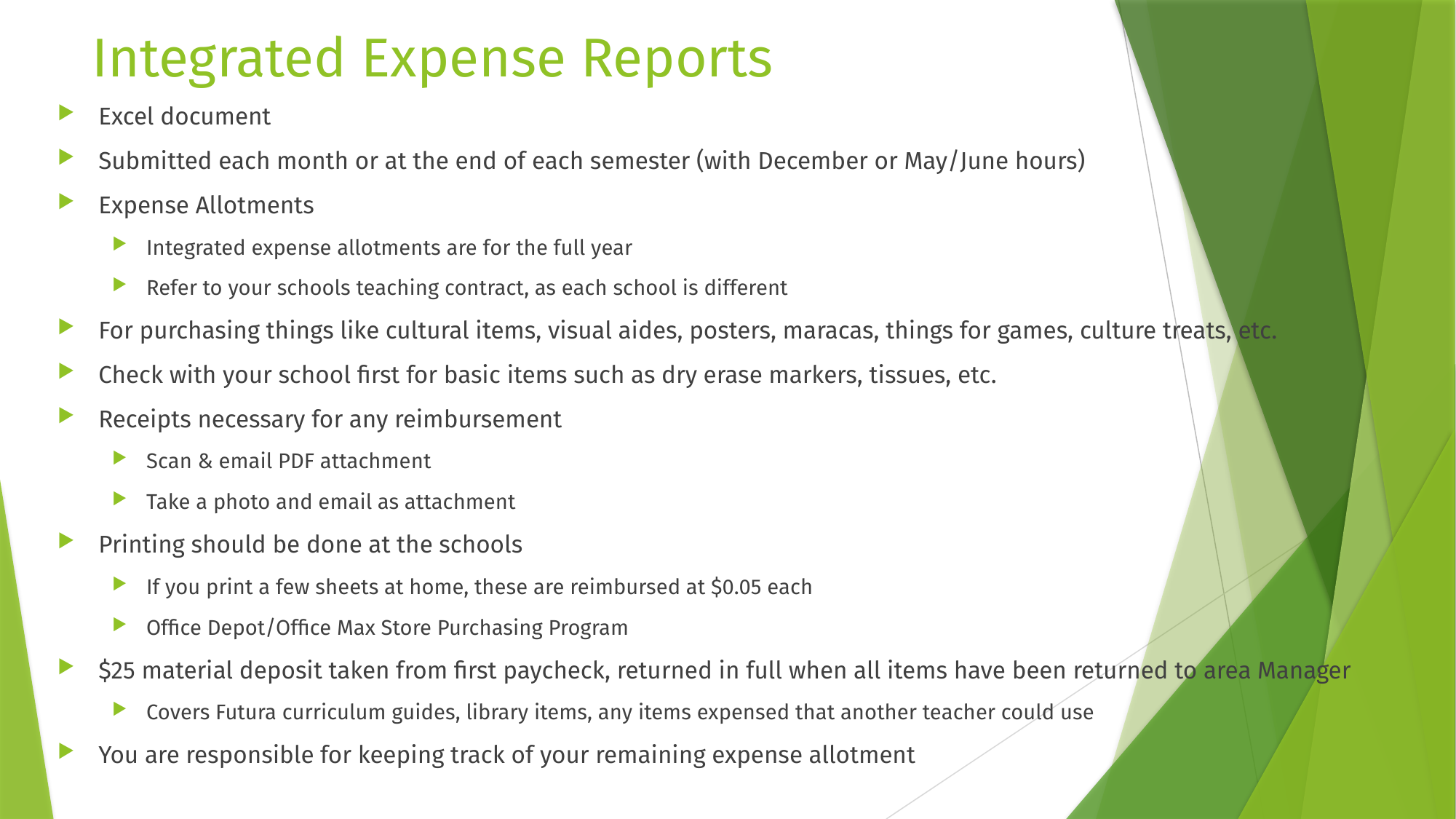

# Integrated Expense Reports
Excel document
Submitted each month or at the end of each semester (with December or May/June hours)
Expense Allotments
Integrated expense allotments are for the full year
Refer to your schools teaching contract, as each school is different
For purchasing things like cultural items, visual aides, posters, maracas, things for games, culture treats, etc.
Check with your school first for basic items such as dry erase markers, tissues, etc.
Receipts necessary for any reimbursement
Scan & email PDF attachment
Take a photo and email as attachment
Printing should be done at the schools
If you print a few sheets at home, these are reimbursed at $0.05 each
Office Depot/Office Max Store Purchasing Program
$25 material deposit taken from first paycheck, returned in full when all items have been returned to area Manager
Covers Futura curriculum guides, library items, any items expensed that another teacher could use
You are responsible for keeping track of your remaining expense allotment